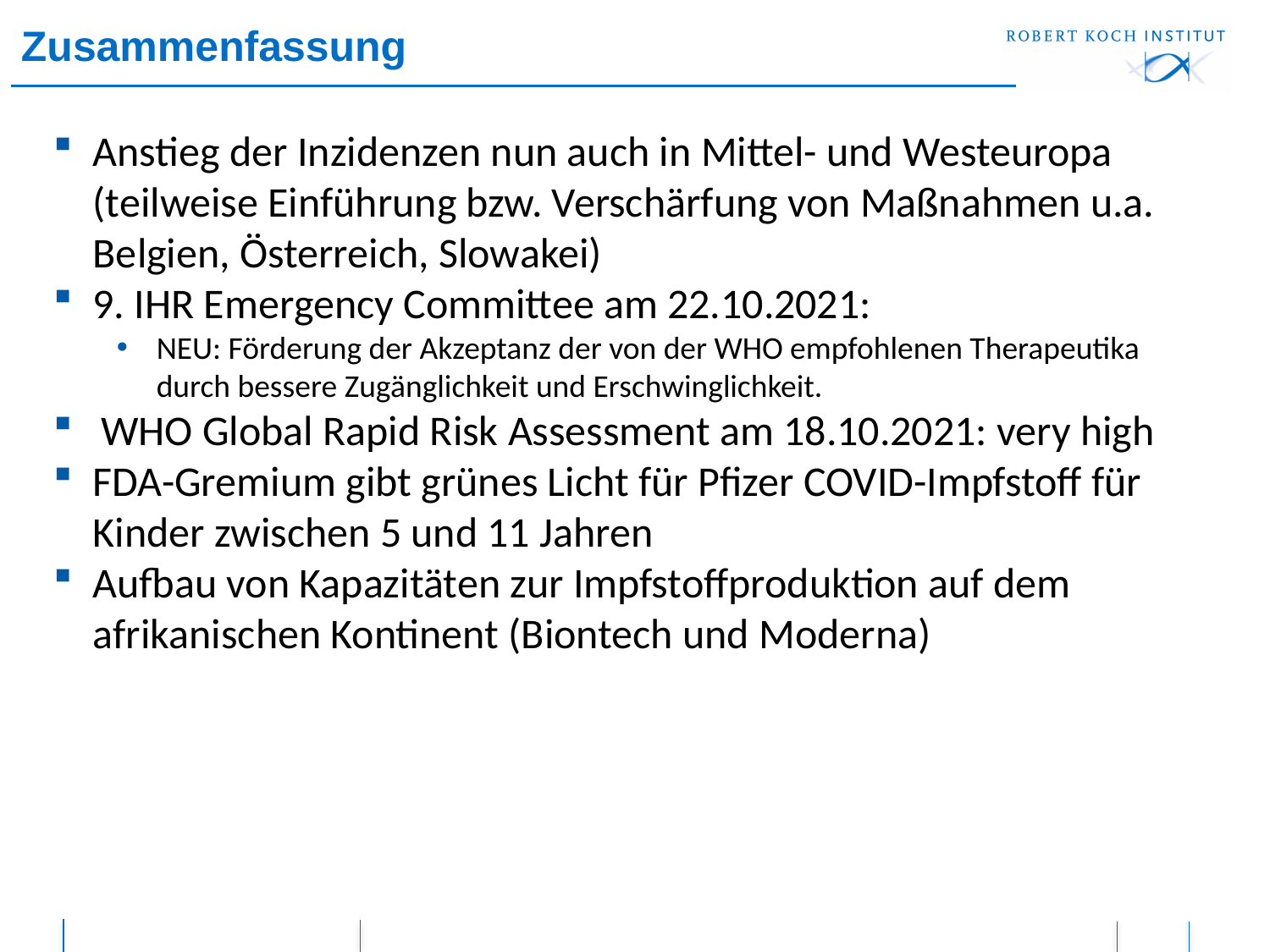

# Zusammenfassung
Anstieg der Inzidenzen nun auch in Mittel- und Westeuropa (teilweise Einführung bzw. Verschärfung von Maßnahmen u.a. Belgien, Österreich, Slowakei)
9. IHR Emergency Committee am 22.10.2021:
NEU: Förderung der Akzeptanz der von der WHO empfohlenen Therapeutika durch bessere Zugänglichkeit und Erschwinglichkeit.
WHO Global Rapid Risk Assessment am 18.10.2021: very high
FDA-Gremium gibt grünes Licht für Pfizer COVID-Impfstoff für Kinder zwischen 5 und 11 Jahren
Aufbau von Kapazitäten zur Impfstoffproduktion auf dem afrikanischen Kontinent (Biontech und Moderna)